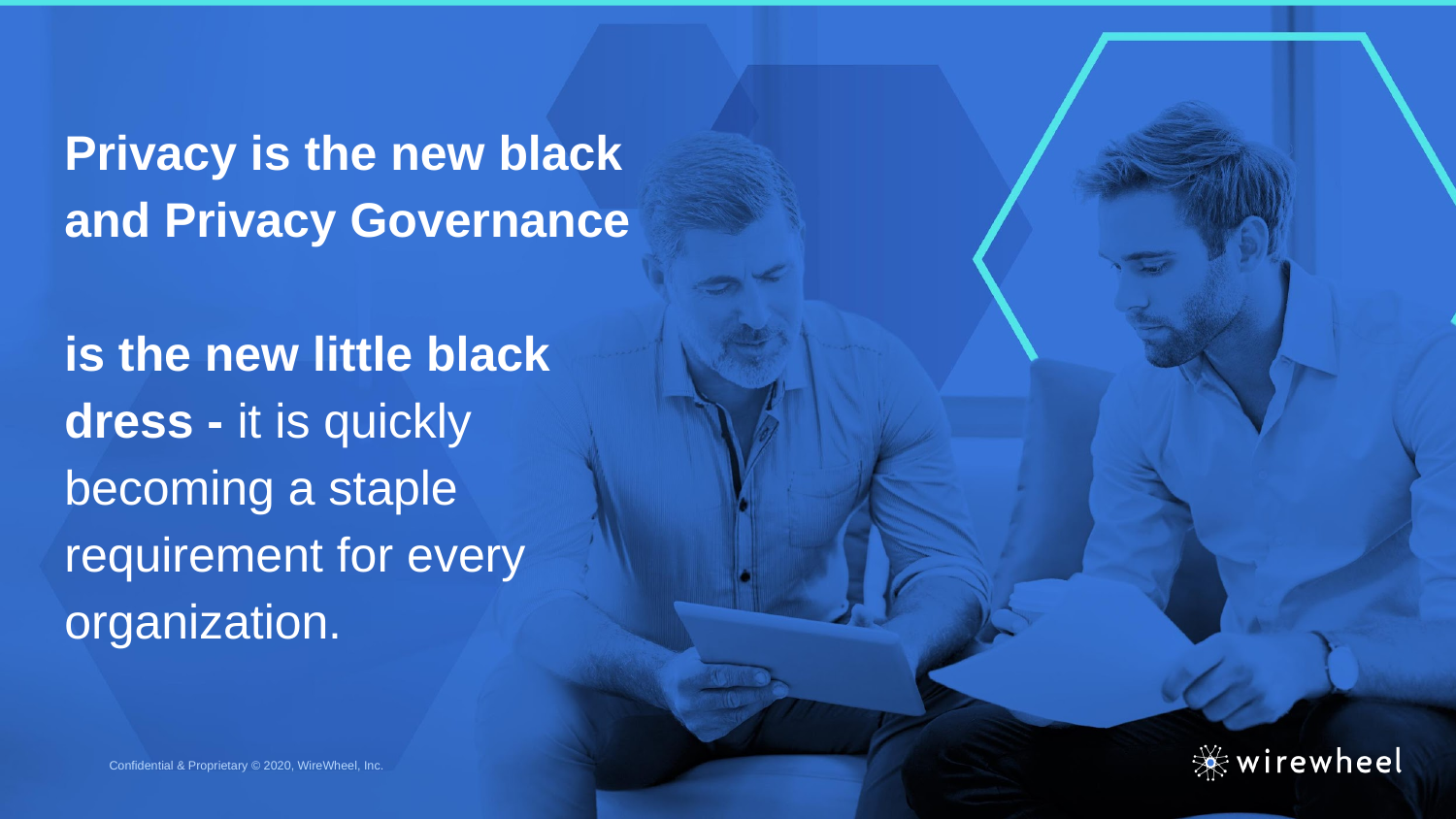

Privacy is the new black and Privacy Governance
is the new little black dress - it is quickly becoming a staple requirement for every organization.